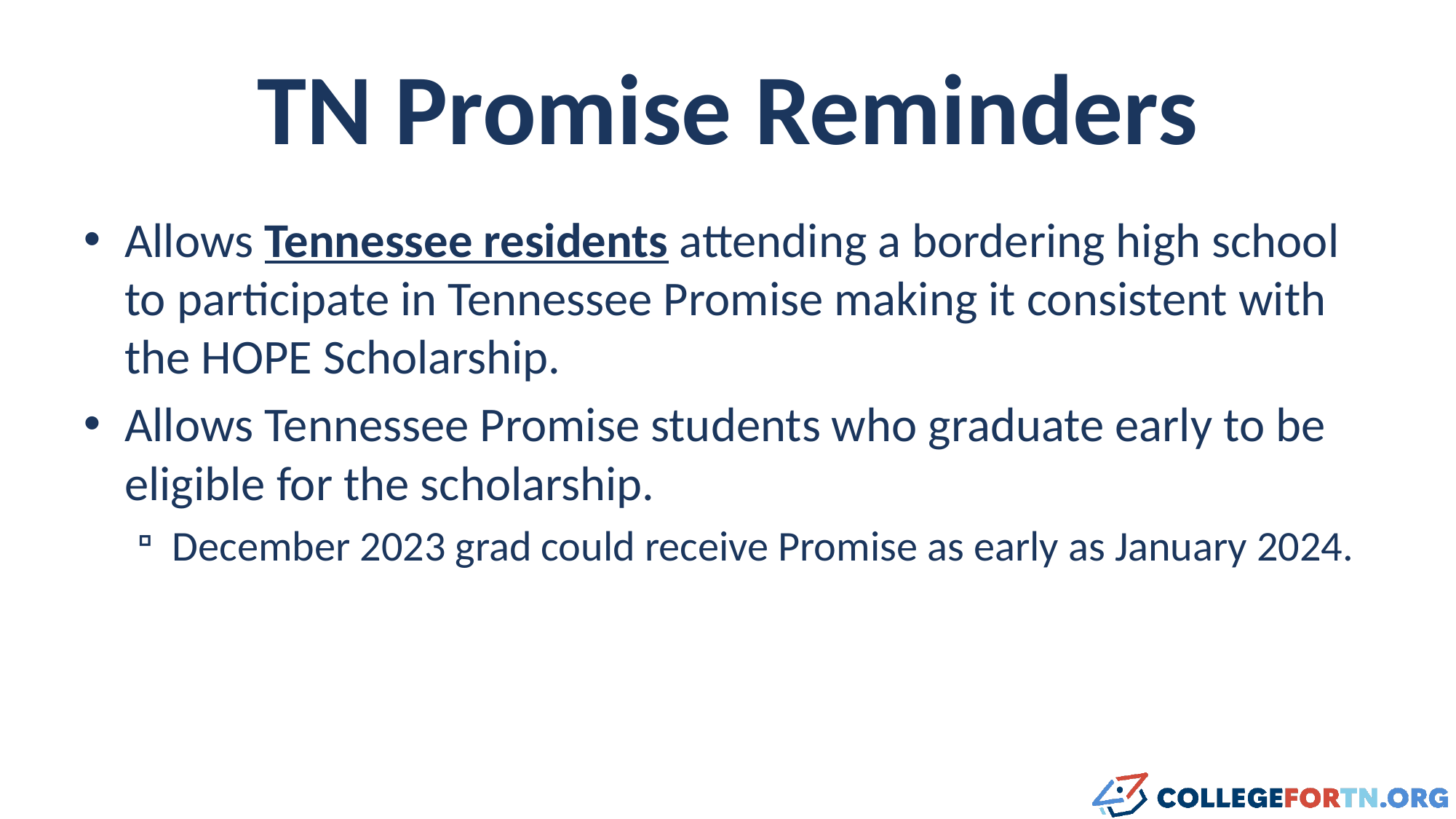

# TN Promise Reminders
Allows Tennessee residents attending a bordering high school to participate in Tennessee Promise making it consistent with the HOPE Scholarship.
Allows Tennessee Promise students who graduate early to be eligible for the scholarship.
December 2023 grad could receive Promise as early as January 2024.